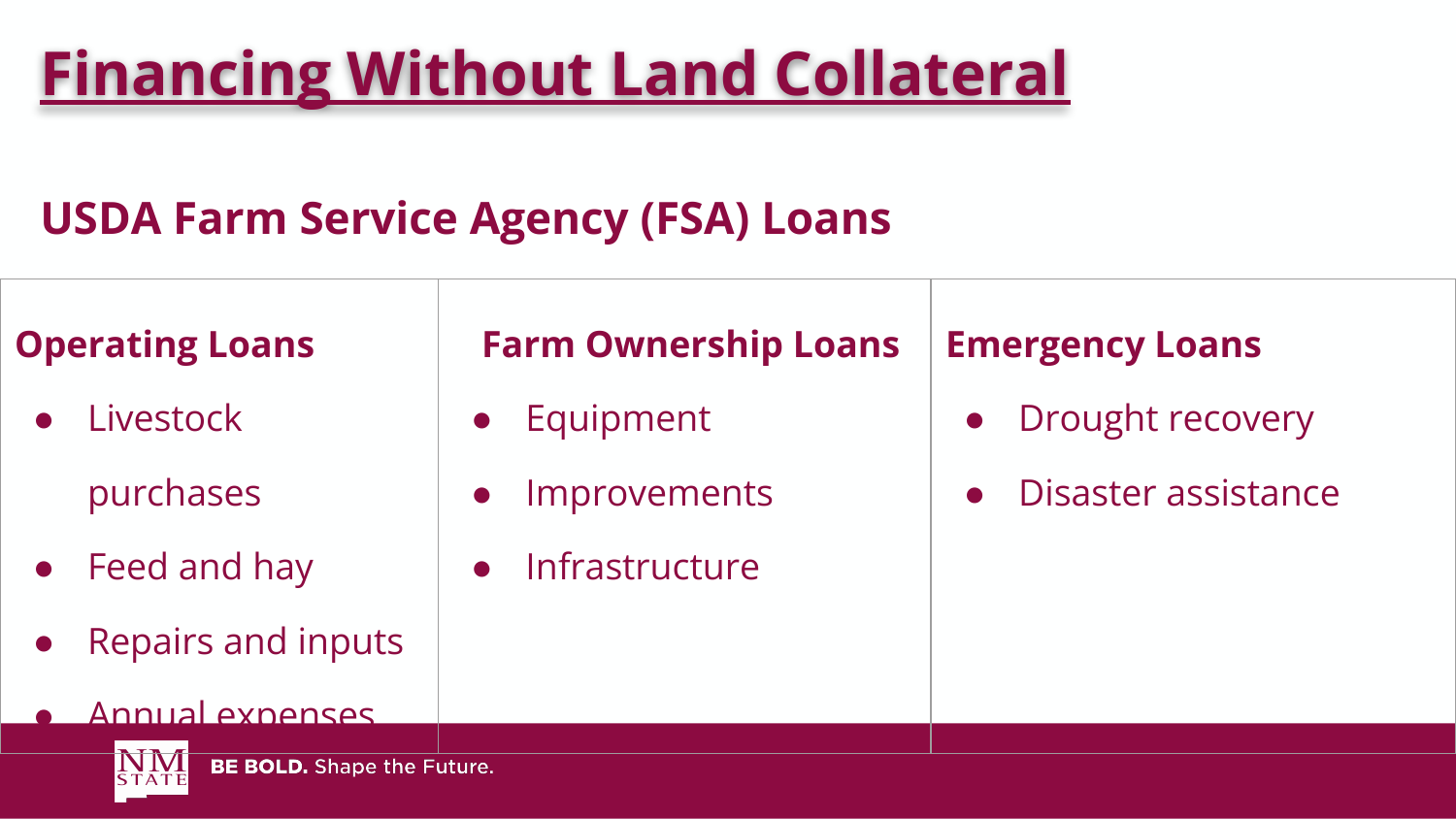

Financing Without Land Collateral
USDA Farm Service Agency (FSA) Loans
| Operating Loans Livestock purchases Feed and hay Repairs and inputs Annual expenses | Farm Ownership Loans Equipment Improvements Infrastructure | Emergency Loans Drought recovery Disaster assistance |
| --- | --- | --- |